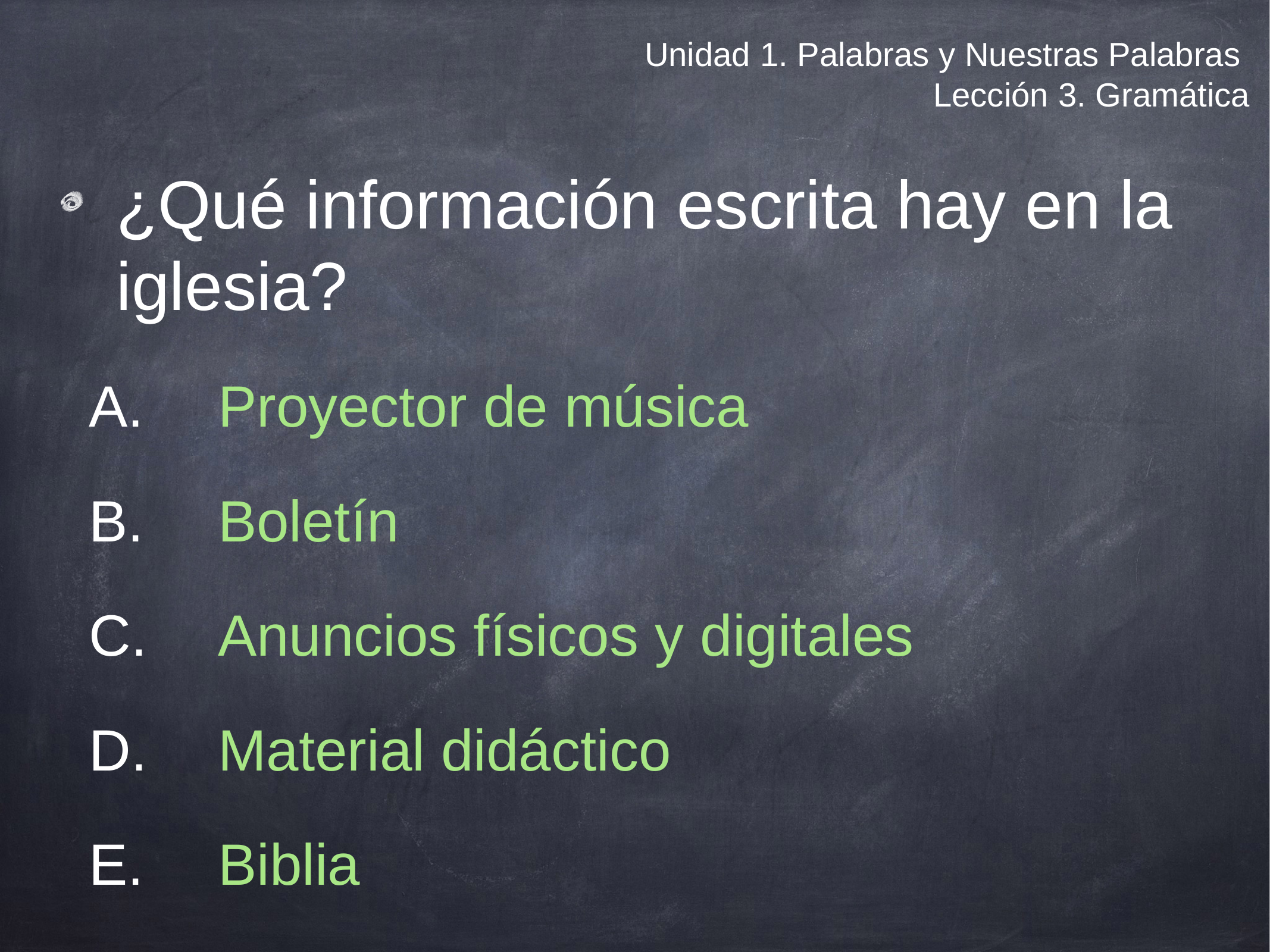

Unidad 1. Palabras y Nuestras Palabras
Lección 3. Gramática
¿Qué información escrita hay en la iglesia?
Proyector de música
Boletín
Anuncios físicos y digitales
Material didáctico
Biblia